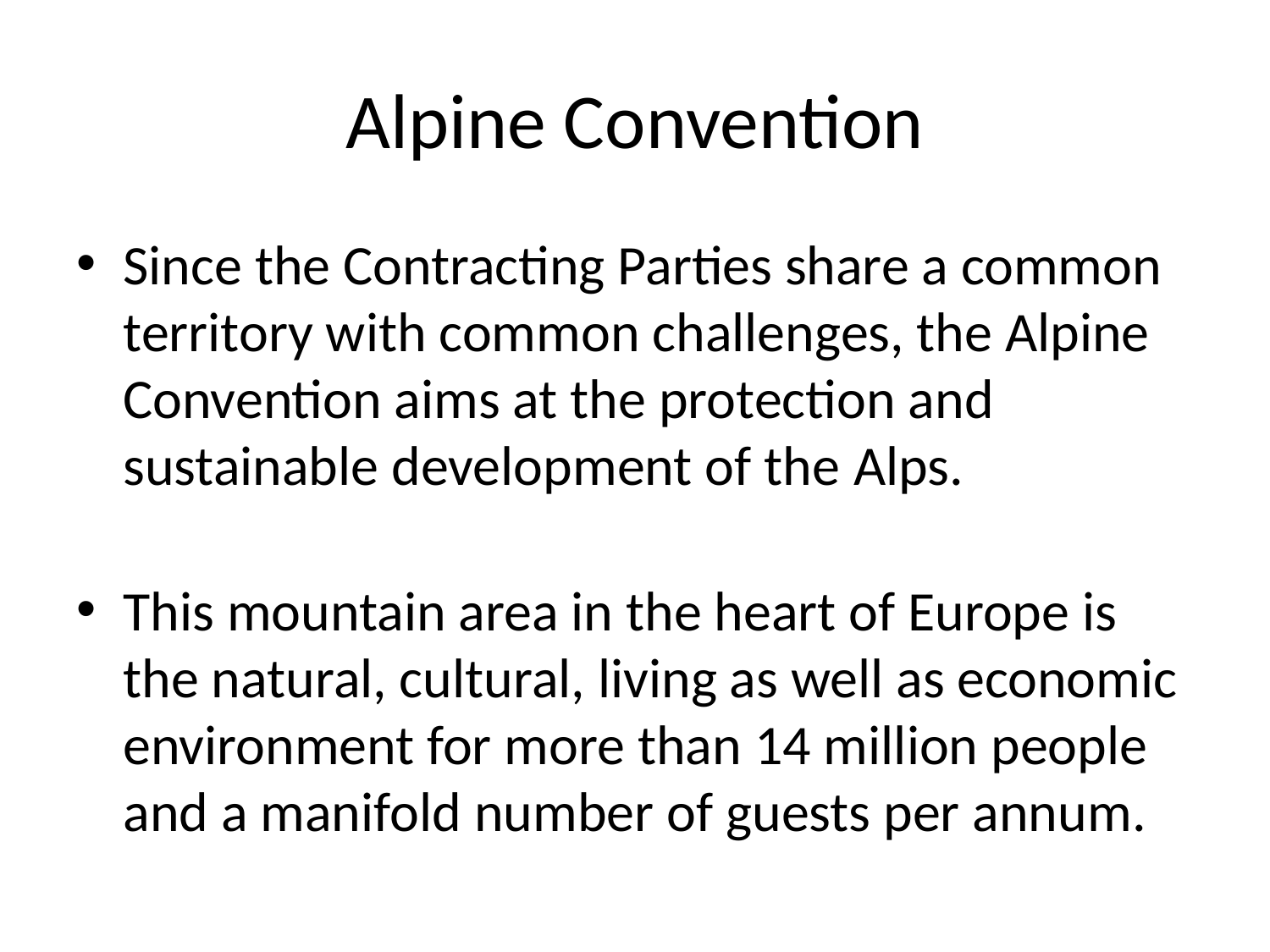

# Alpine Convention
Since the Contracting Parties share a common territory with common challenges, the Alpine Convention aims at the protection and sustainable development of the Alps.
This mountain area in the heart of Europe is the natural, cultural, living as well as economic environment for more than 14 million people and a manifold number of guests per annum.